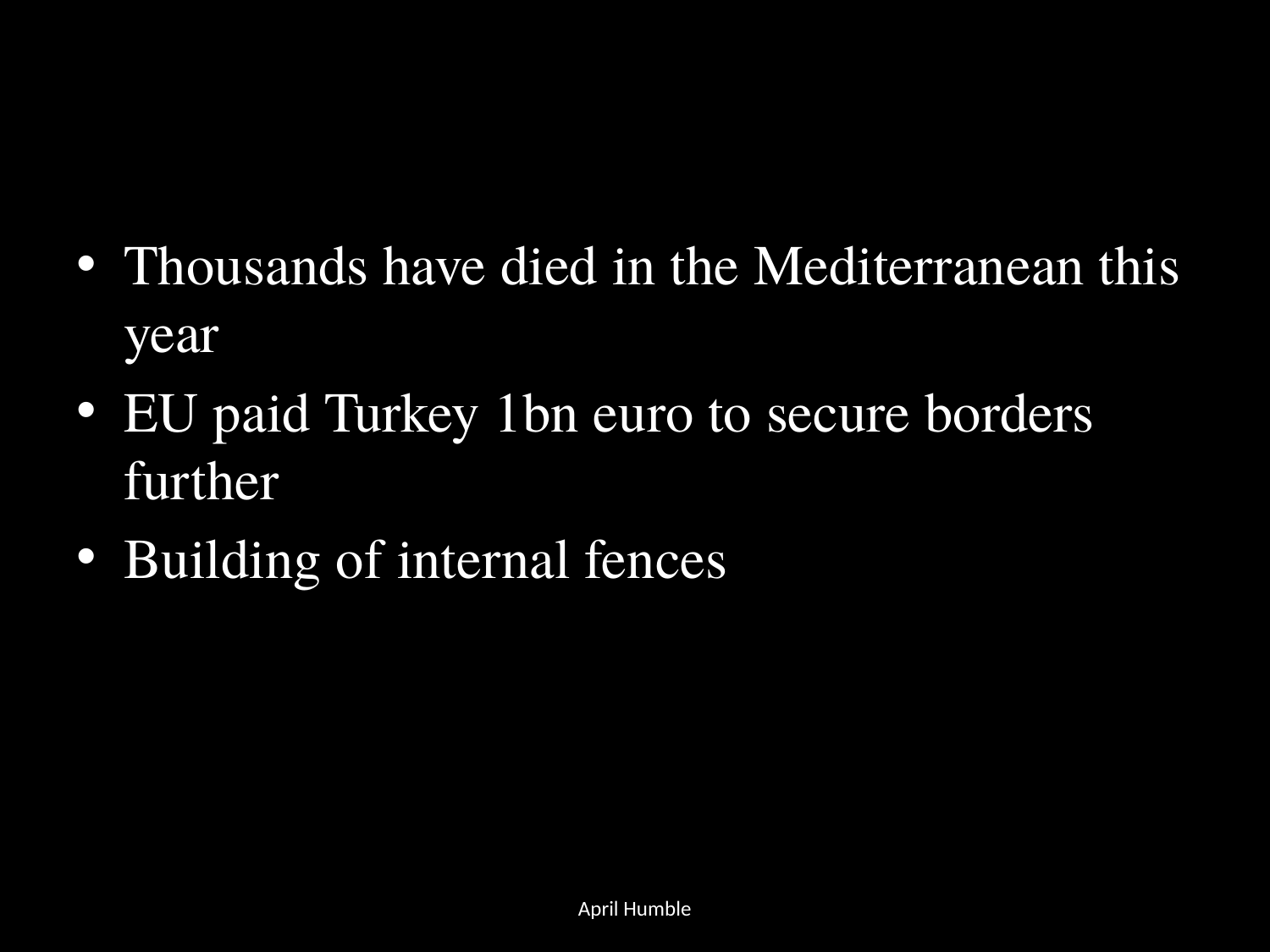

Thousands have died in the Mediterranean this year
EU paid Turkey 1bn euro to secure borders further
Building of internal fences
April Humble